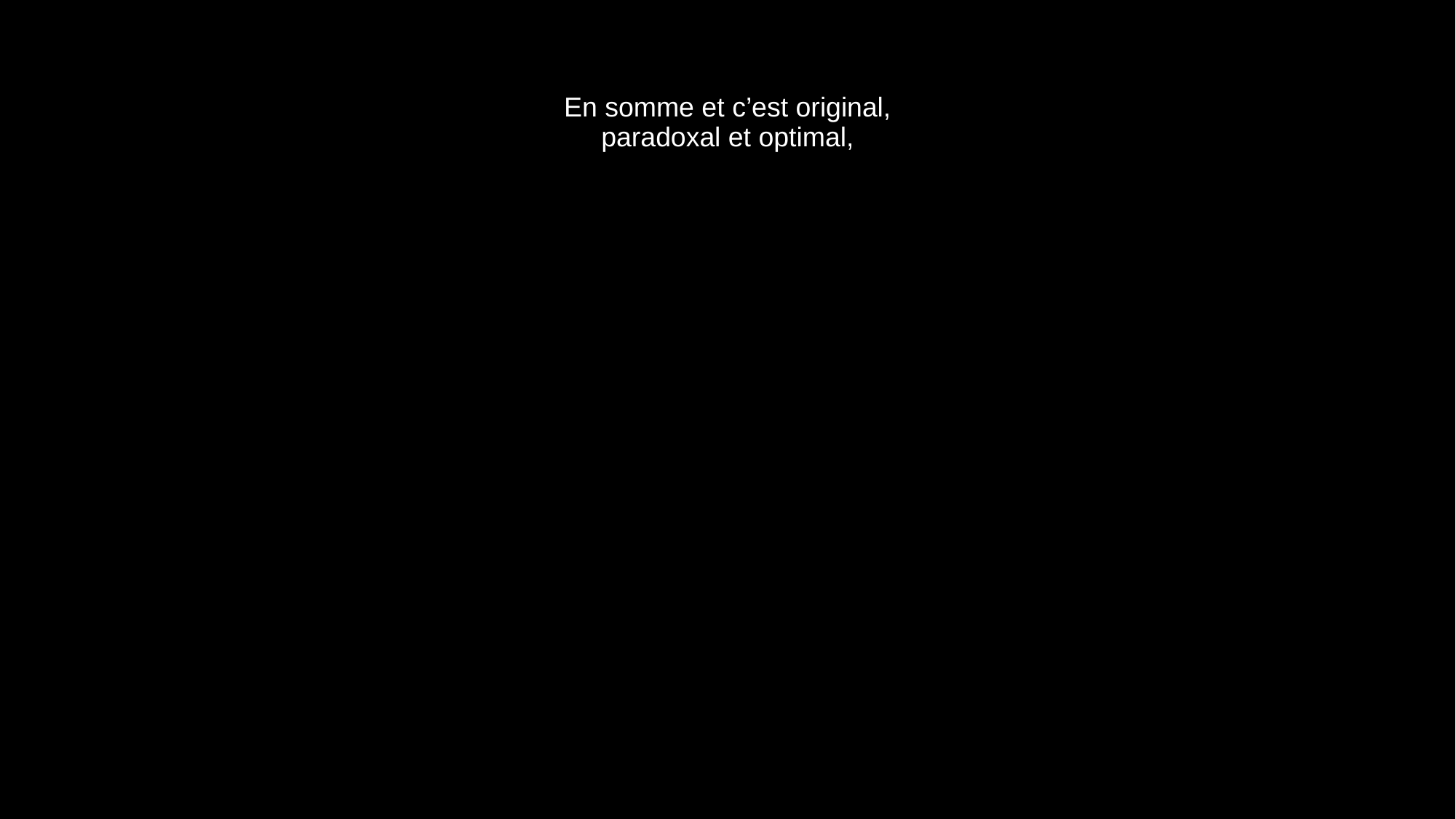

# En somme et c’est original, paradoxal et optimal,